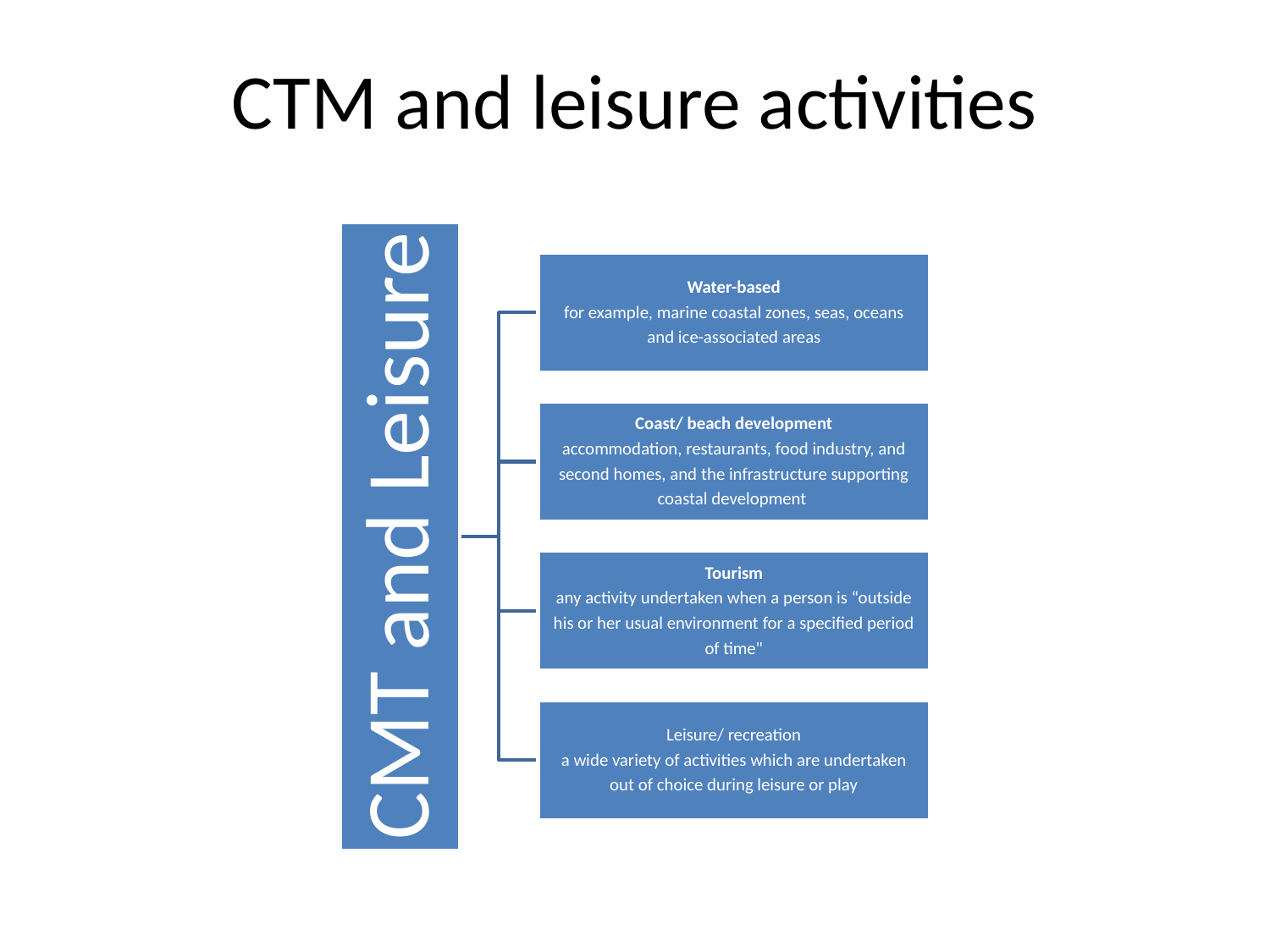

# CTM and leisure activities

CMT and Leisure
Water-based
for example, marine coastal zones, seas, oceans
and ice-associated areas
Coast/ beach development
accommodation, restaurants, food industry, and
second homes, and the infrastructure supporting
coastal development
Tourism
any activity undertaken when a person is “outside
his or her usual environment for a specified period
of time"
Leisure/ recreation
a wide variety of activities which are undertaken
out of choice during leisure or play